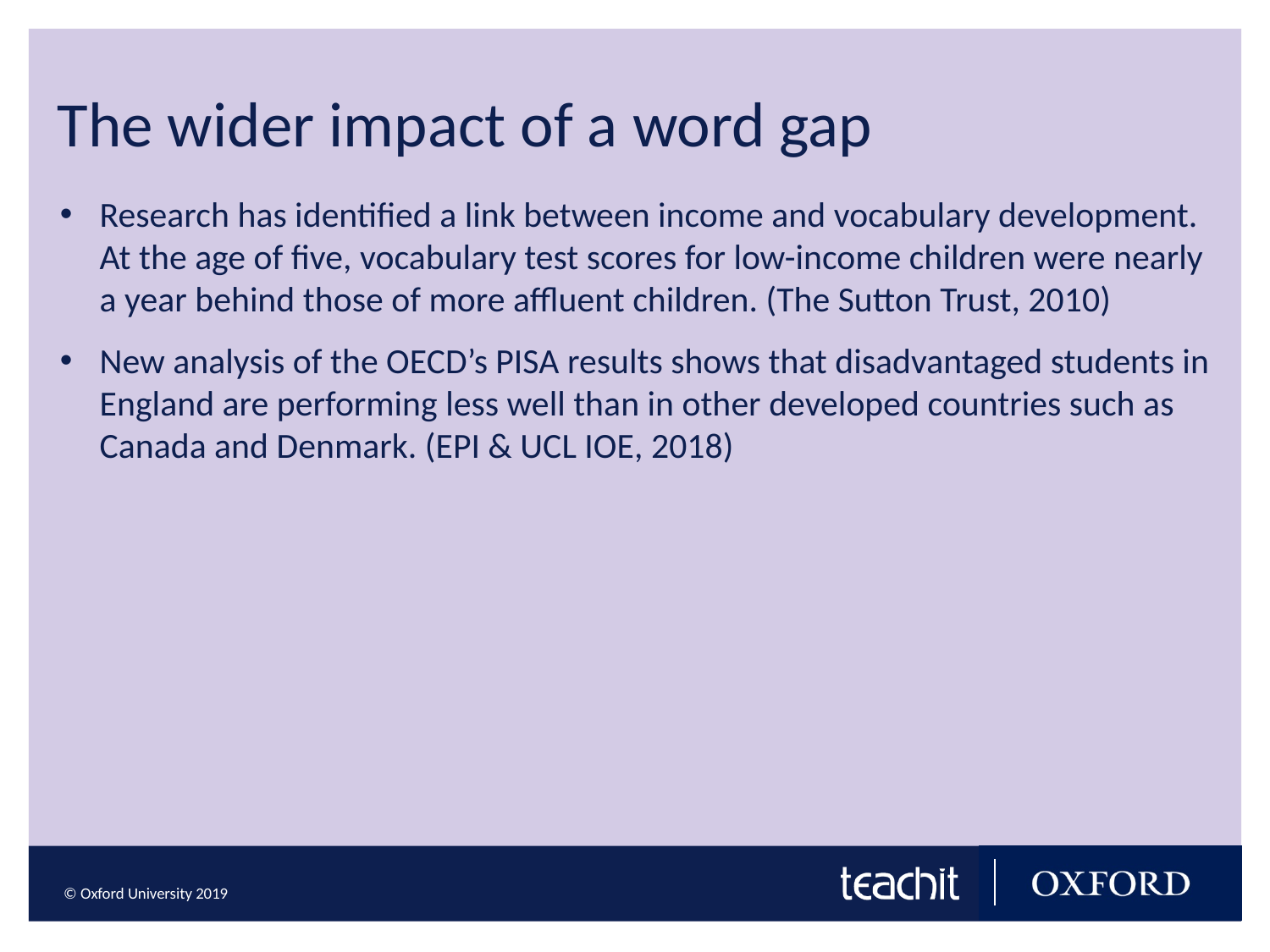

The wider impact of a word gap
Research has identified a link between income and vocabulary development. At the age of five, vocabulary test scores for low-income children were nearly a year behind those of more affluent children. (The Sutton Trust, 2010)

New analysis of the OECD’s PISA results shows that disadvantaged students in England are performing less well than in other developed countries such as Canada and Denmark. (EPI & UCL IOE, 2018)